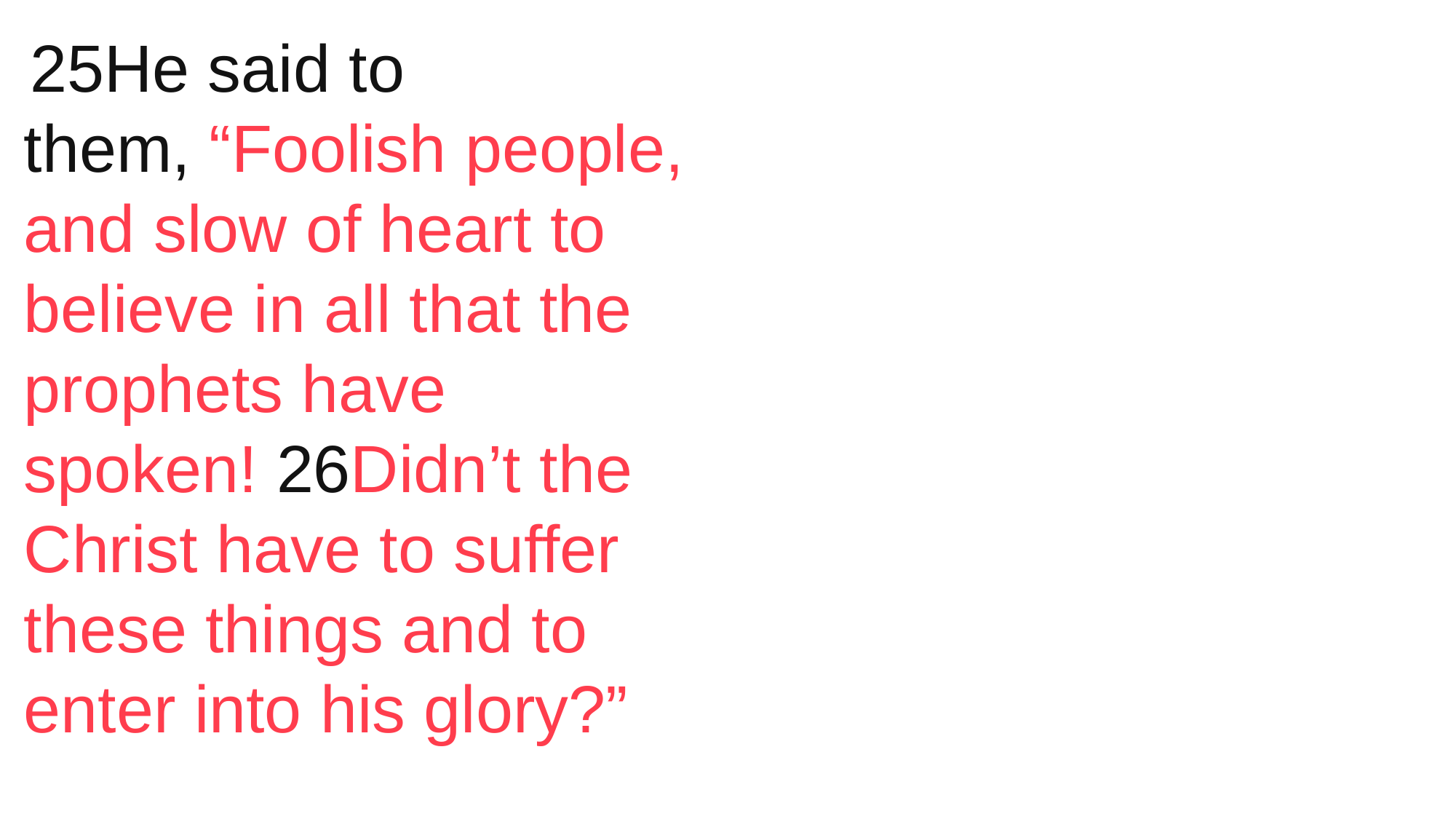

25He said to them, “Foolish people, and slow of heart to believe in all that the prophets have spoken! 26Didn’t the Christ have to suffer these things and to enter into his glory?”
 John